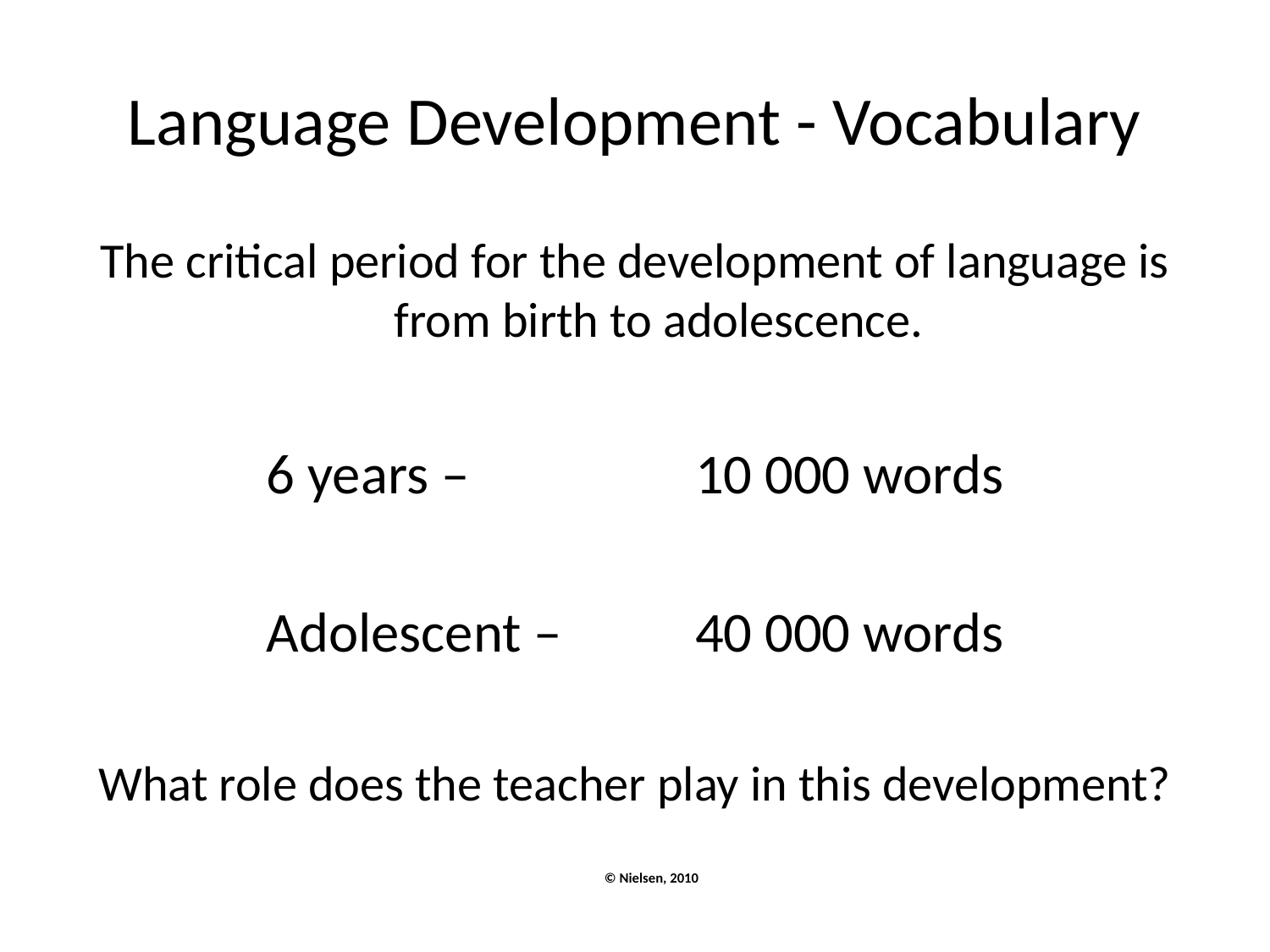

Language Development - Vocabulary
The critical period for the development of language is from birth to adolescence.

6 years – 		10 000 words

Adolescent – 	40 000 words

What role does the teacher play in this development?
© Nielsen, 2010